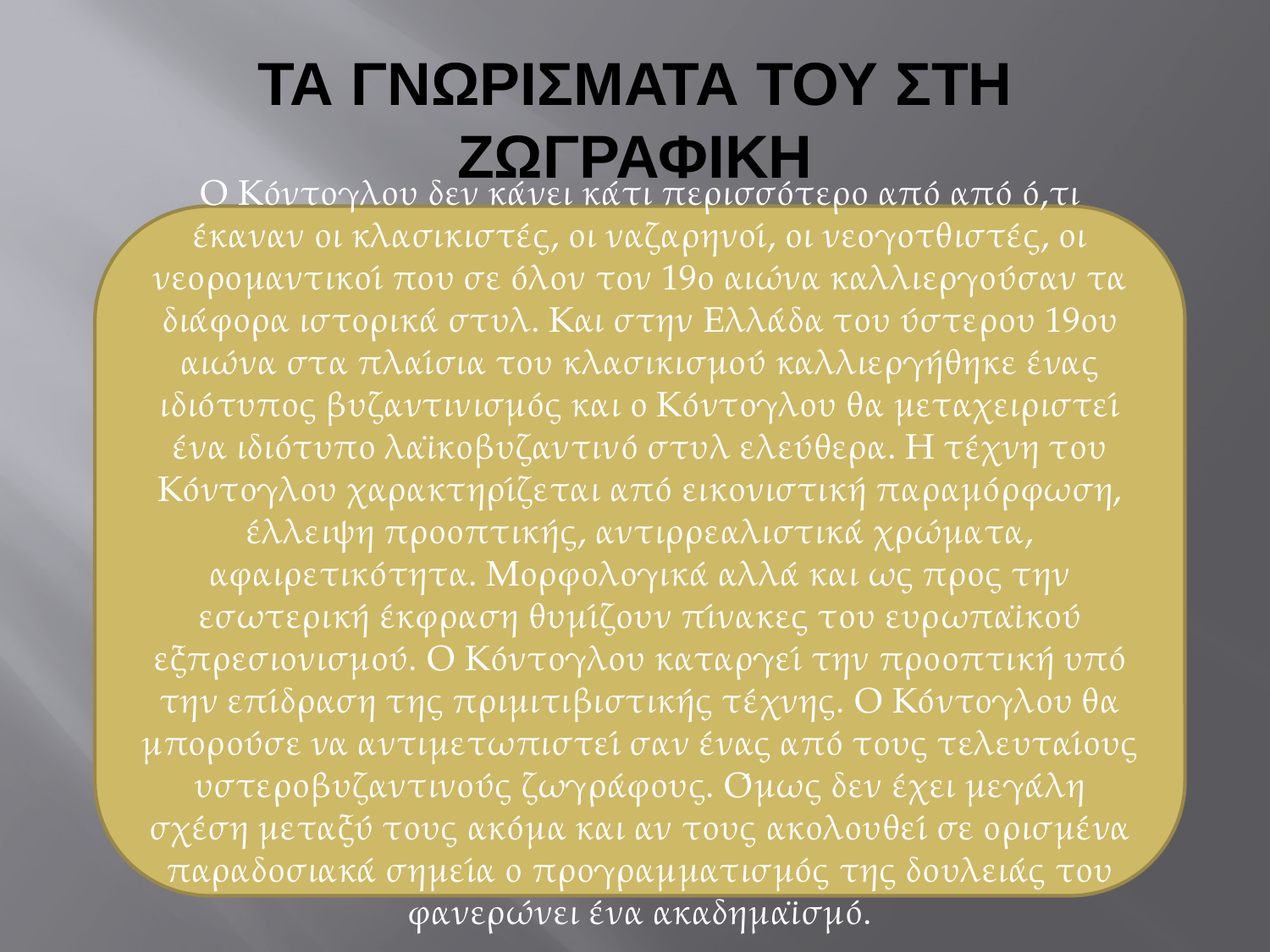

# ΤΑ ΓΝΩΡΙΣΜΑΤΑ ΤΟΥ ΣΤΗ ΖΩΓΡΑΦΙΚΗ
Ο Κόντογλου δεν κάνει κάτι περισσότερο από από ό,τι έκαναν οι κλασικιστές, οι ναζαρηνοί, οι νεογοτθιστές, οι νεορομαντικοί που σε όλον τον 19ο αιώνα καλλιεργούσαν τα διάφορα ιστορικά στυλ. Και στην Ελλάδα του ύστερου 19ου αιώνα στα πλαίσια του κλασικισμού καλλιεργήθηκε ένας ιδιότυπος βυζαντινισμός και ο Κόντογλου θα μεταχειριστεί ένα ιδιότυπο λαϊκοβυζαντινό στυλ ελεύθερα. Η τέχνη του Κόντογλου χαρακτηρίζεται από εικονιστική παραμόρφωση, έλλειψη προοπτικής, αντιρρεαλιστικά χρώματα, αφαιρετικότητα. Μορφολογικά αλλά και ως προς την εσωτερική έκφραση θυμίζουν πίνακες του ευρωπαϊκού εξπρεσιονισμού. Ο Κόντογλου καταργεί την προοπτική υπό την επίδραση της πριμιτιβιστικής τέχνης. Ο Κόντογλου θα μπορούσε να αντιμετωπιστεί σαν ένας από τους τελευταίους υστεροβυζαντινούς ζωγράφους. Όμως δεν έχει μεγάλη σχέση μεταξύ τους ακόμα και αν τους ακολουθεί σε ορισμένα παραδοσιακά σημεία ο προγραμματισμός της δουλειάς του φανερώνει ένα ακαδημαϊσμό.